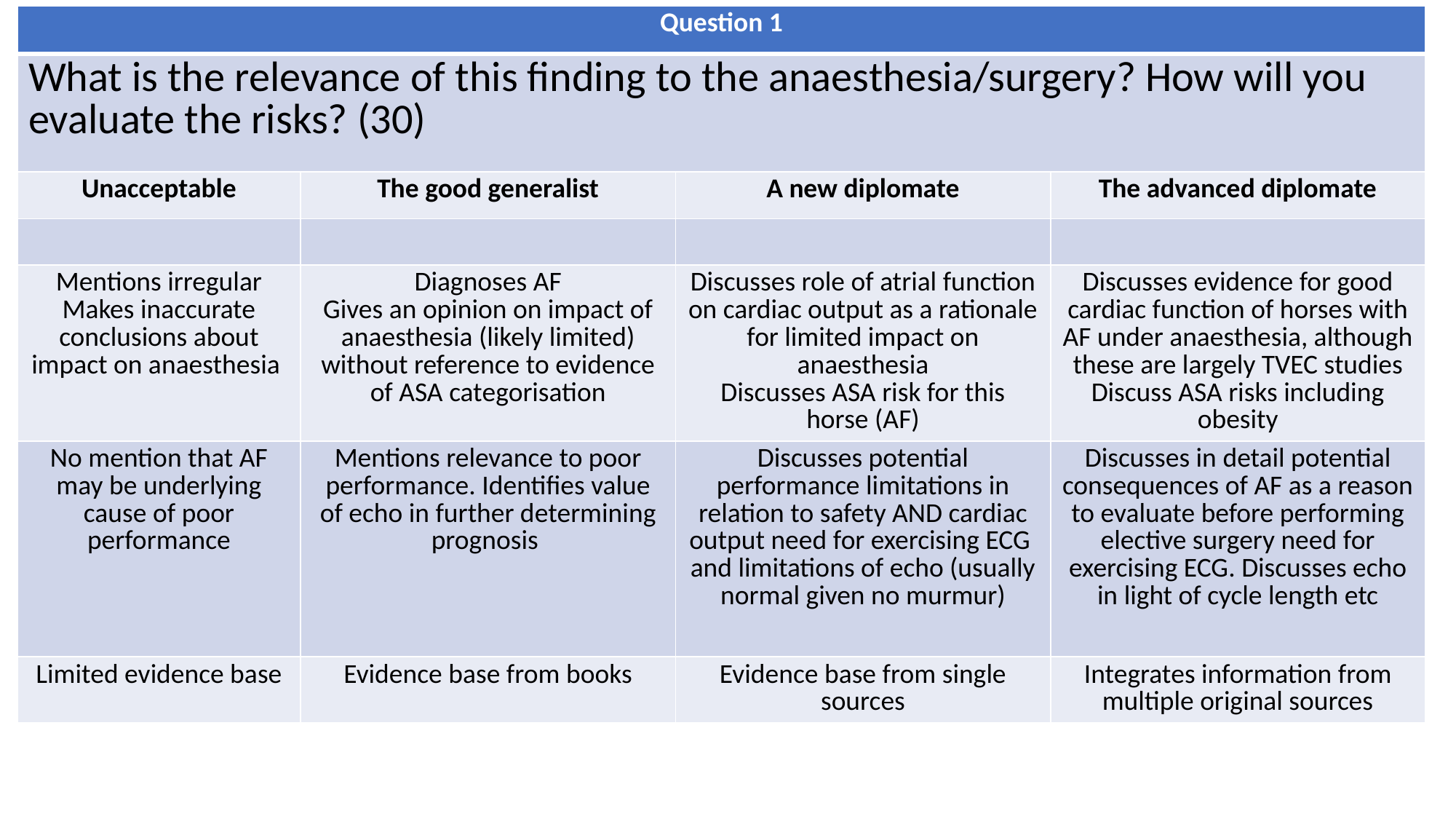

| Question 1 |  |  |  |
| --- | --- | --- | --- |
| What is the relevance of this finding to the anaesthesia/surgery? How will you evaluate the risks? (30) |  |  |  |
| Unacceptable | The good generalist | A new diplomate | The advanced diplomate |
|  |  |  |  |
| Mentions irregular Makes inaccurate conclusions about impact on anaesthesia | Diagnoses AF Gives an opinion on impact of anaesthesia (likely limited) without reference to evidence of ASA categorisation | Discusses role of atrial function on cardiac output as a rationale for limited impact on anaesthesia Discusses ASA risk for this horse (AF) | Discusses evidence for good cardiac function of horses with AF under anaesthesia, although these are largely TVEC studies Discuss ASA risks including obesity |
| No mention that AF may be underlying cause of poor performance | Mentions relevance to poor performance. Identifies value of echo in further determining prognosis | Discusses potential performance limitations in relation to safety AND cardiac output need for exercising ECG and limitations of echo (usually normal given no murmur) | Discusses in detail potential consequences of AF as a reason to evaluate before performing elective surgery need for exercising ECG. Discusses echo in light of cycle length etc |
| Limited evidence base | Evidence base from books | Evidence base from single sources | Integrates information from multiple original sources |
#